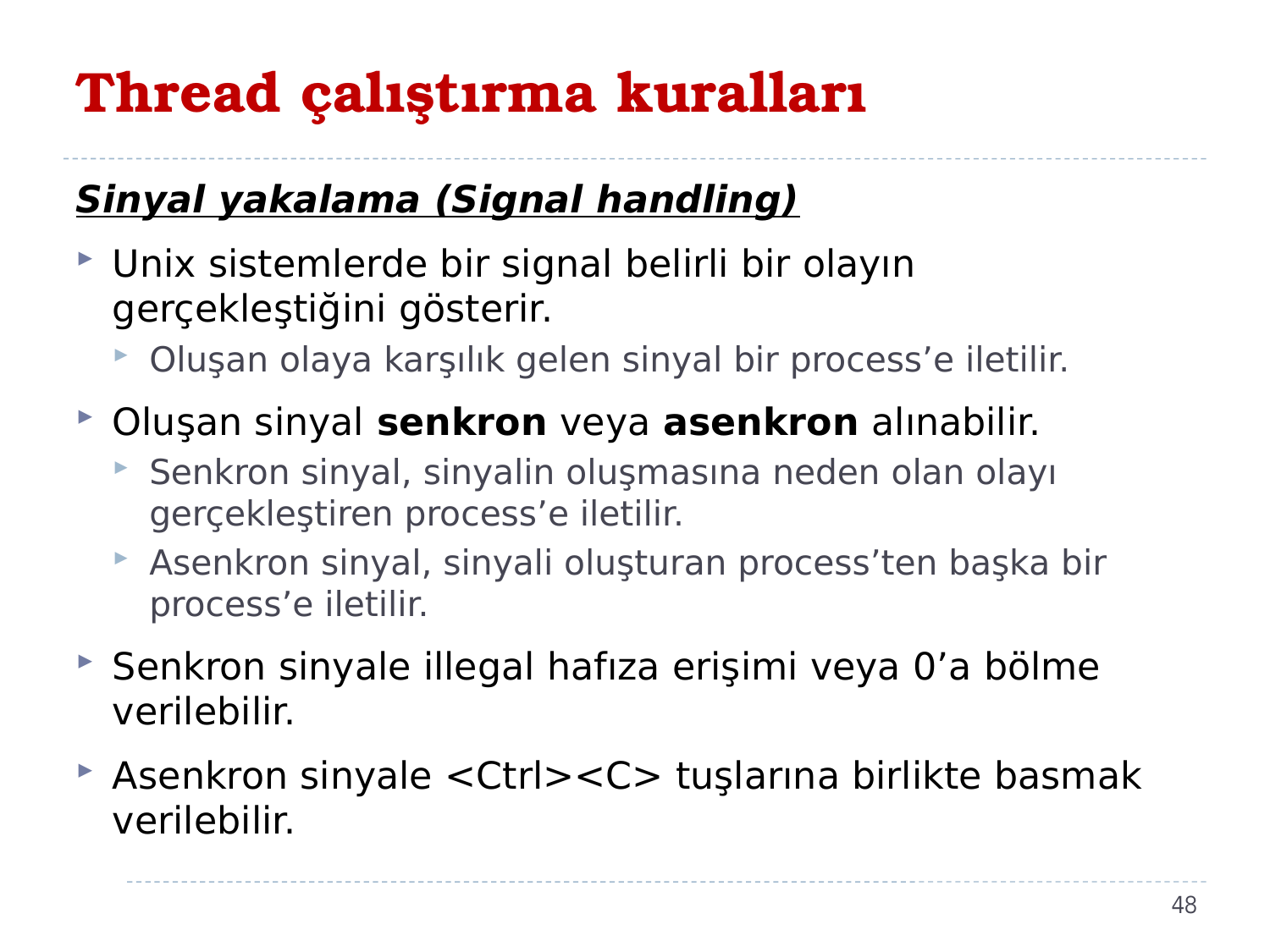

# Thread çalıştırma kuralları
Sinyal yakalama (Signal handling)
Unix sistemlerde bir signal belirli bir olayın gerçekleştiğini gösterir.
Oluşan olaya karşılık gelen sinyal bir process’e iletilir.
Oluşan sinyal senkron veya asenkron alınabilir.
Senkron sinyal, sinyalin oluşmasına neden olan olayı gerçekleştiren process’e iletilir.
Asenkron sinyal, sinyali oluşturan process’ten başka bir process’e iletilir.
Senkron sinyale illegal hafıza erişimi veya 0’a bölme verilebilir.
Asenkron sinyale <Ctrl><C> tuşlarına birlikte basmak verilebilir.
48